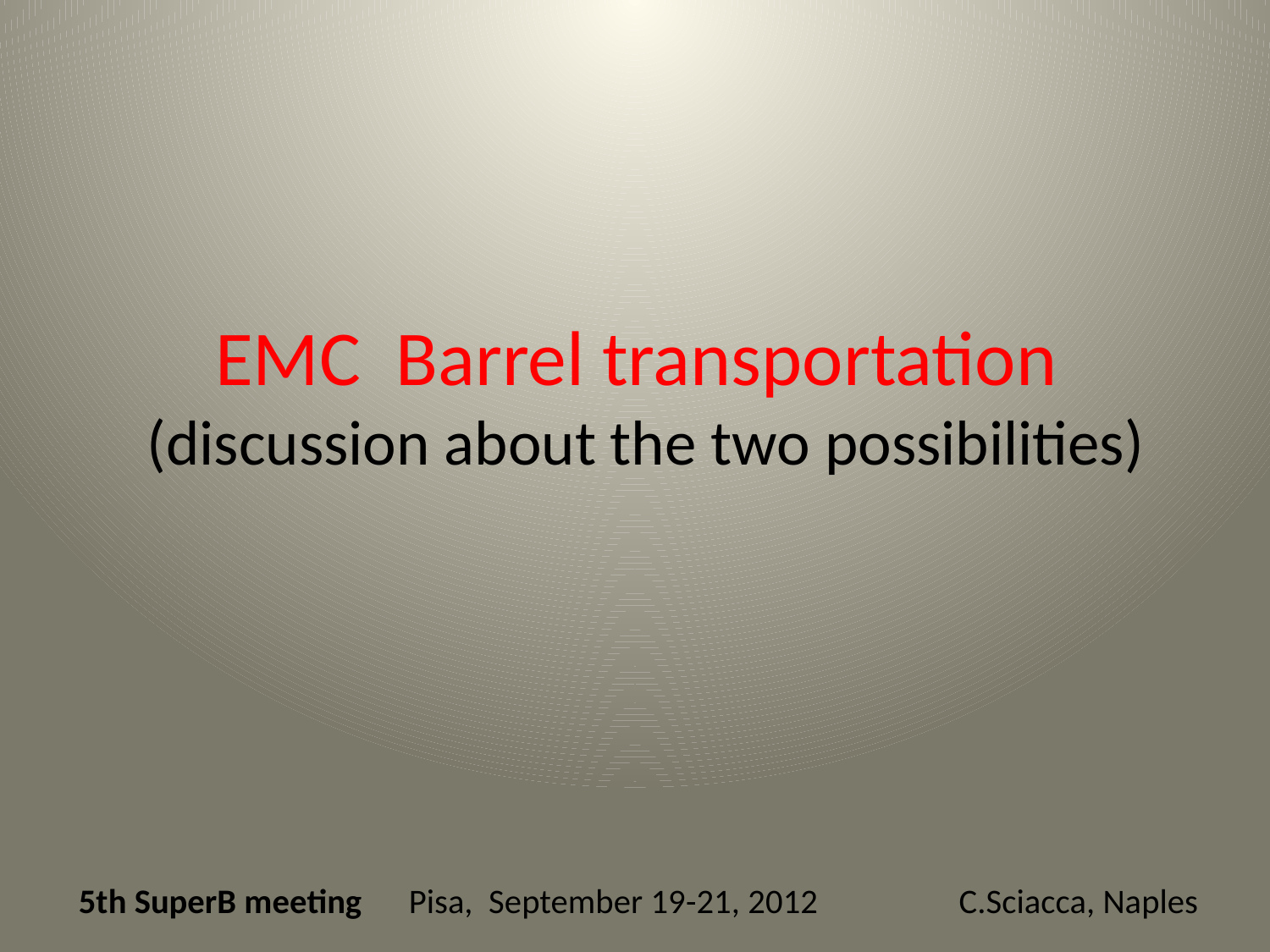

# EMC  Barrel transportation (discussion about the two possibilities)
 5th SuperB meeting      Pisa,  September 19-21, 2012                  C.Sciacca, Naples